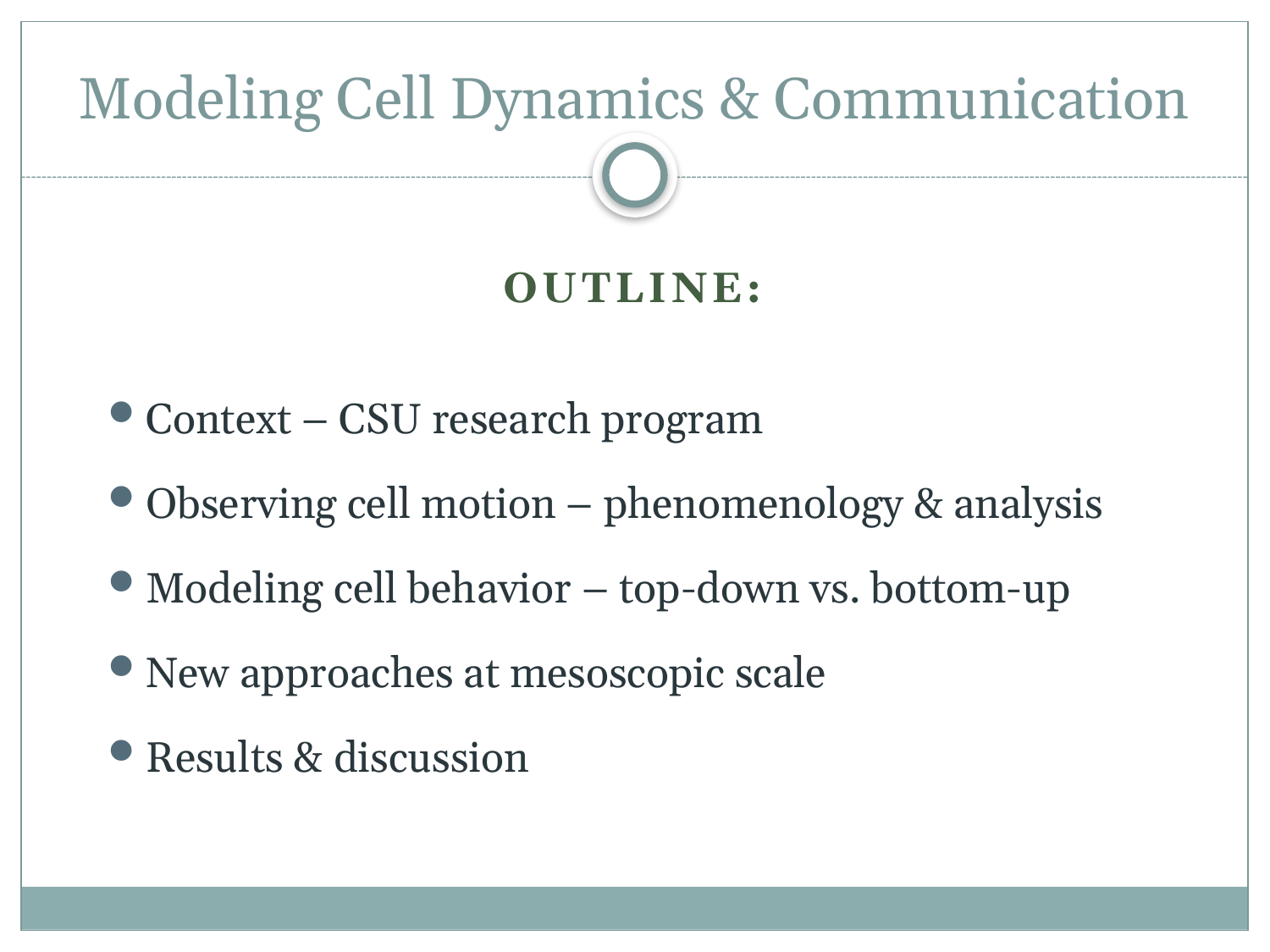

# Modeling Cell Dynamics & Communication
Outline:
Context – CSU research program
Observing cell motion – phenomenology & analysis
Modeling cell behavior – top-down vs. bottom-up
New approaches at mesoscopic scale
Results & discussion